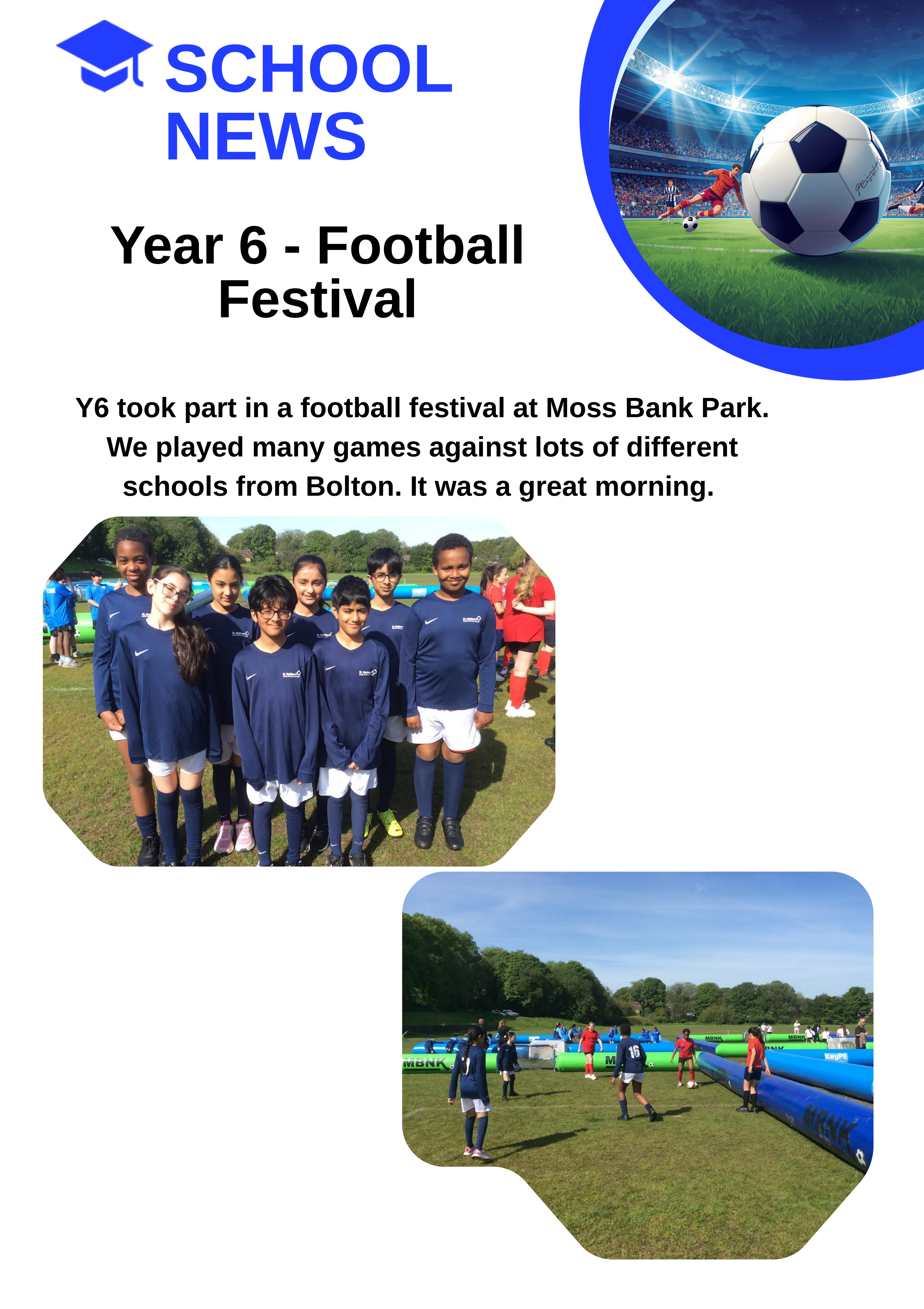

SCHOOL NEWS
Year 6 - Football Festival
Y6 took part in a football festival at Moss Bank Park. We played many games against lots of different schools from Bolton. It was a great morning.